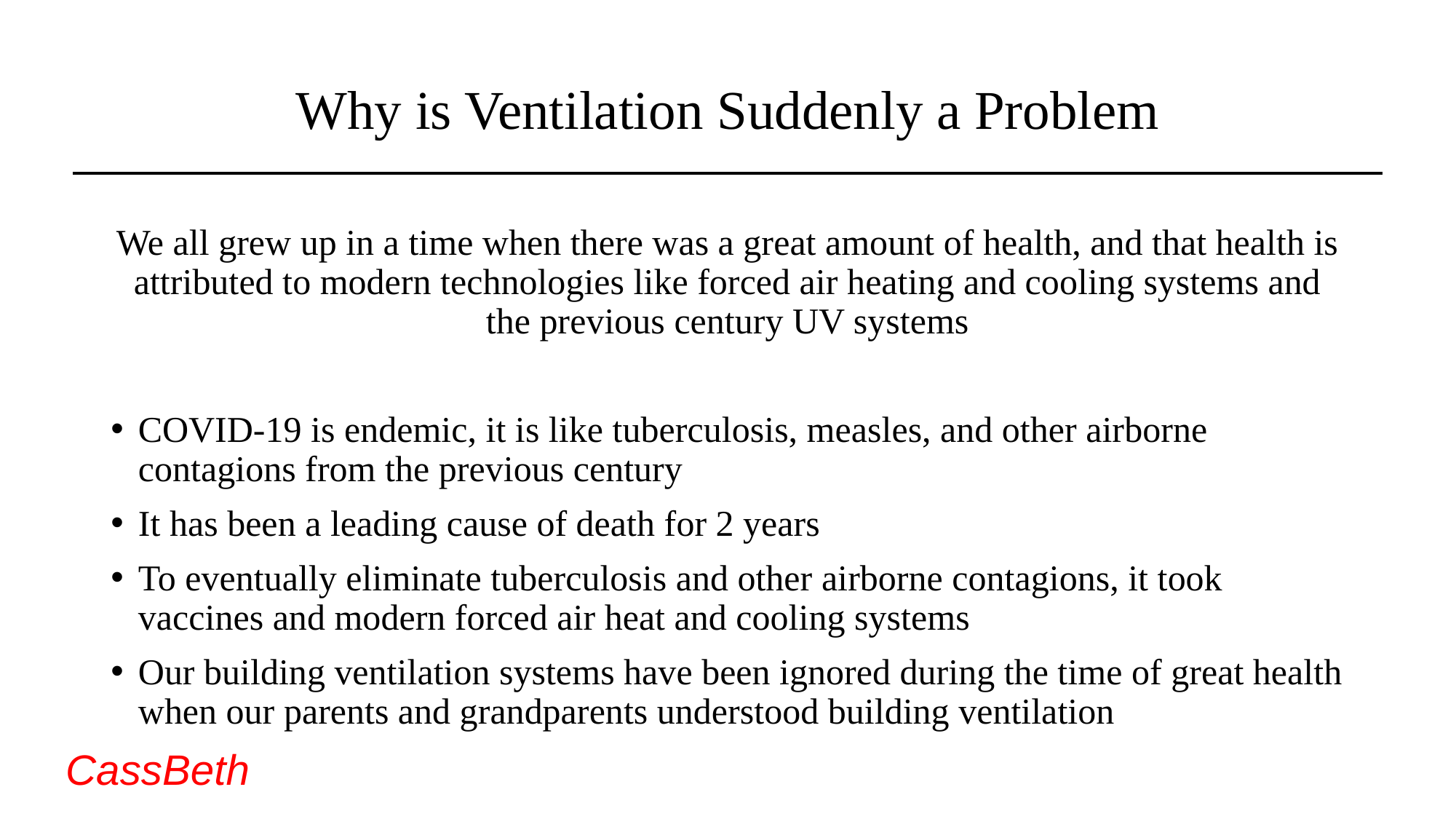

# Why is Ventilation Suddenly a Problem
We all grew up in a time when there was a great amount of health, and that health is attributed to modern technologies like forced air heating and cooling systems and the previous century UV systems

COVID-19 is endemic, it is like tuberculosis, measles, and other airborne contagions from the previous century
It has been a leading cause of death for 2 years
To eventually eliminate tuberculosis and other airborne contagions, it took vaccines and modern forced air heat and cooling systems
Our building ventilation systems have been ignored during the time of great health when our parents and grandparents understood building ventilation